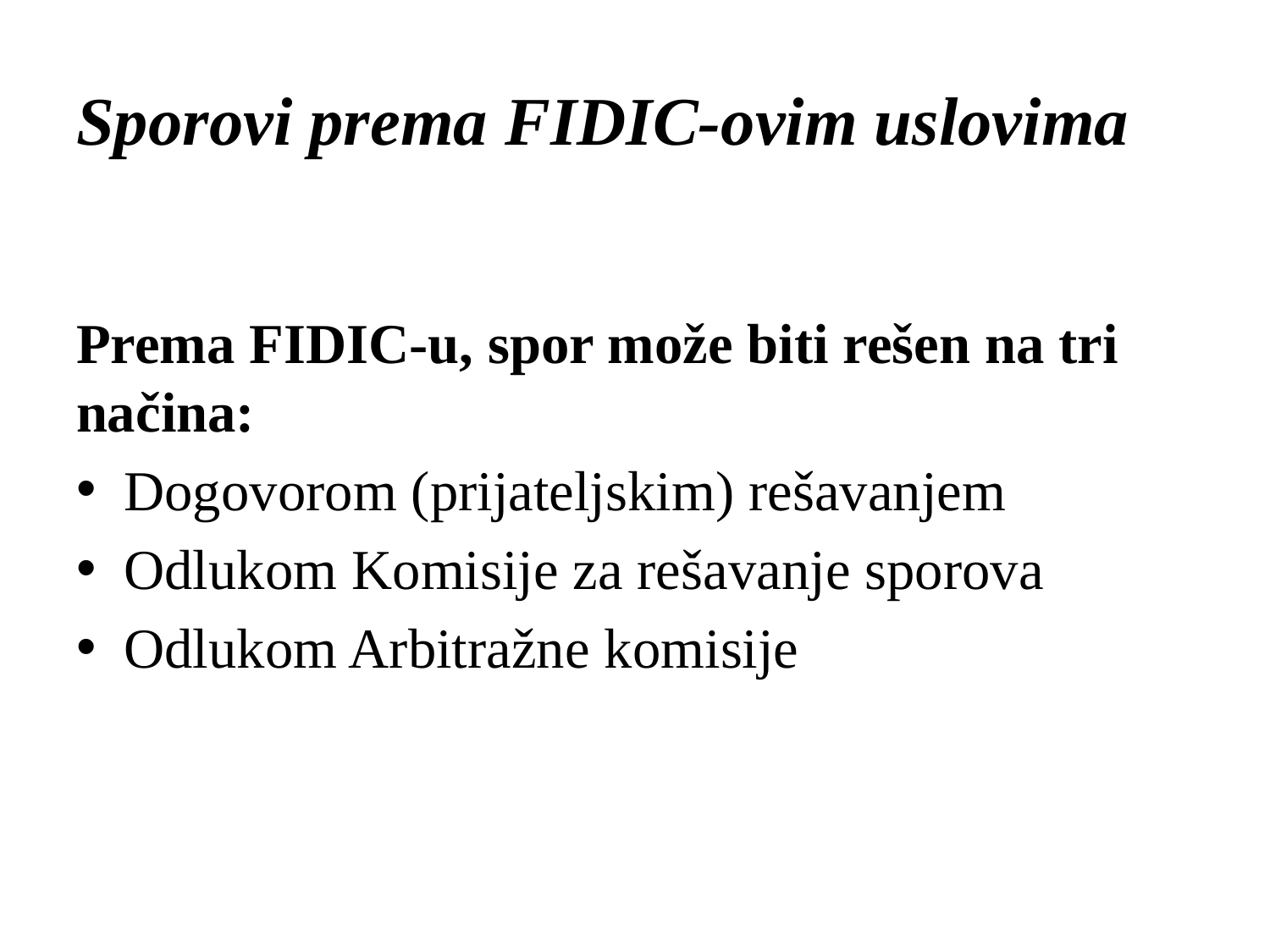

# Sporovi prema FIDIC-ovim uslovima

Prema FIDIC-u, spor može biti rešen na tri načina:
Dogovorom (prijateljskim) rešavanjem
Odlukom Komisije za rešavanje sporova
Odlukom Arbitražne komisije